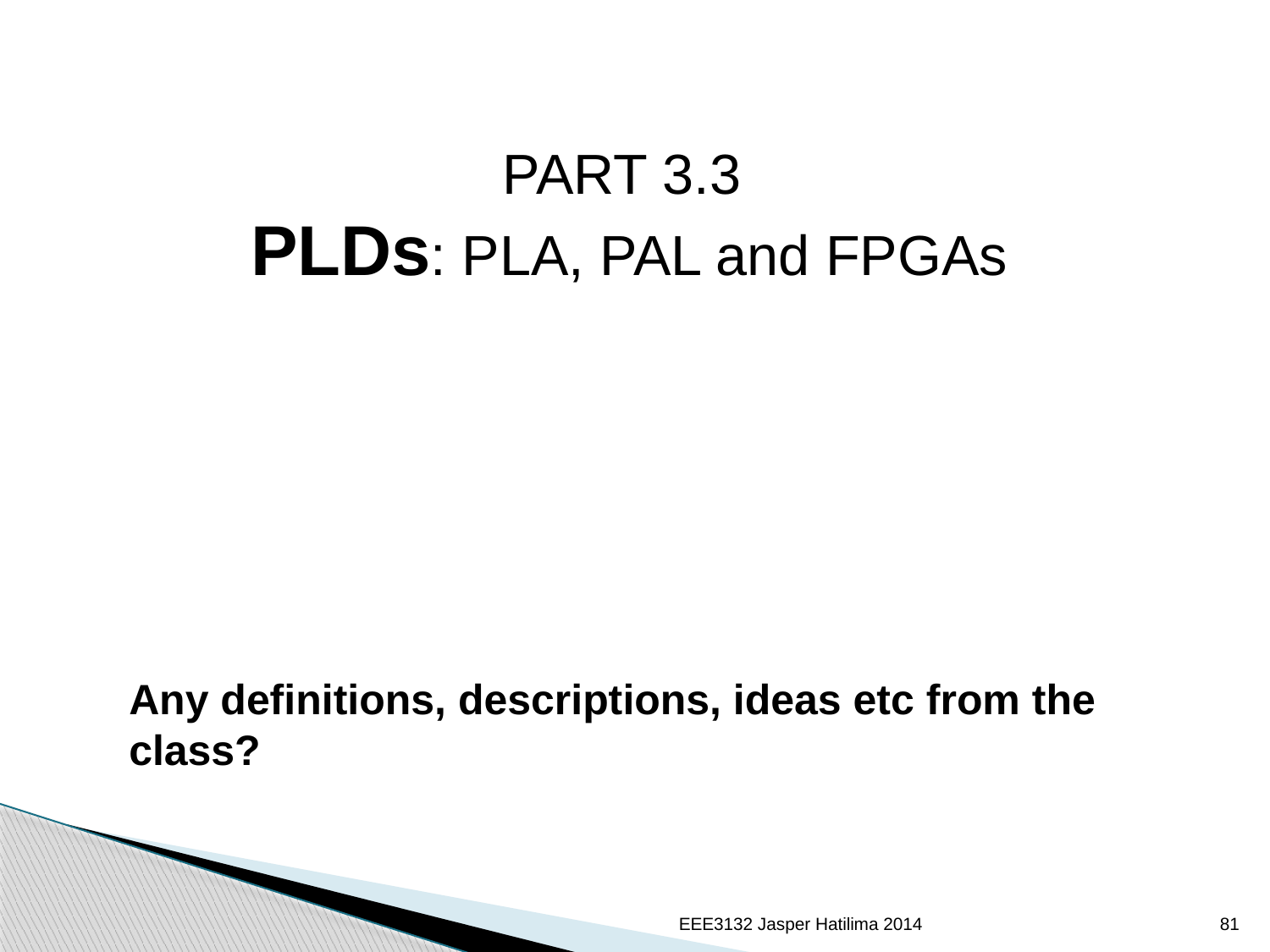

PART 3.3
PLDs: PLA, PAL and FPGAs
Any definitions, descriptions, ideas etc from the class?
EEE3132 Jasper Hatilima 2014
81